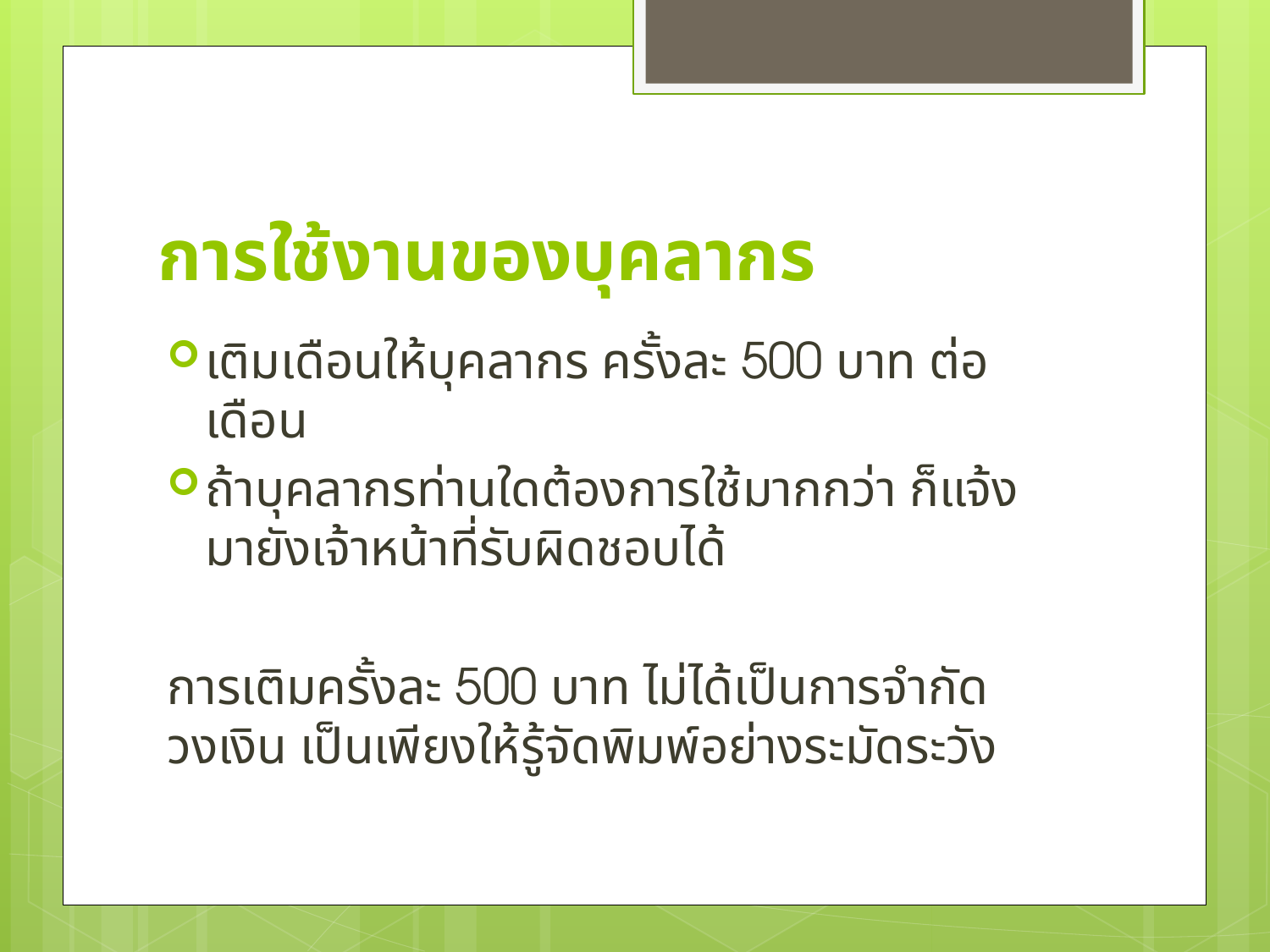

# การใช้งานของบุคลากร
เติมเดือนให้บุคลากร ครั้งละ 500 บาท ต่อเดือน
ถ้าบุคลากรท่านใดต้องการใช้มากกว่า ก็แจ้งมายังเจ้าหน้าที่รับผิดชอบได้

การเติมครั้งละ 500 บาท ไม่ได้เป็นการจำกัดวงเงิน เป็นเพียงให้รู้จัดพิมพ์อย่างระมัดระวัง